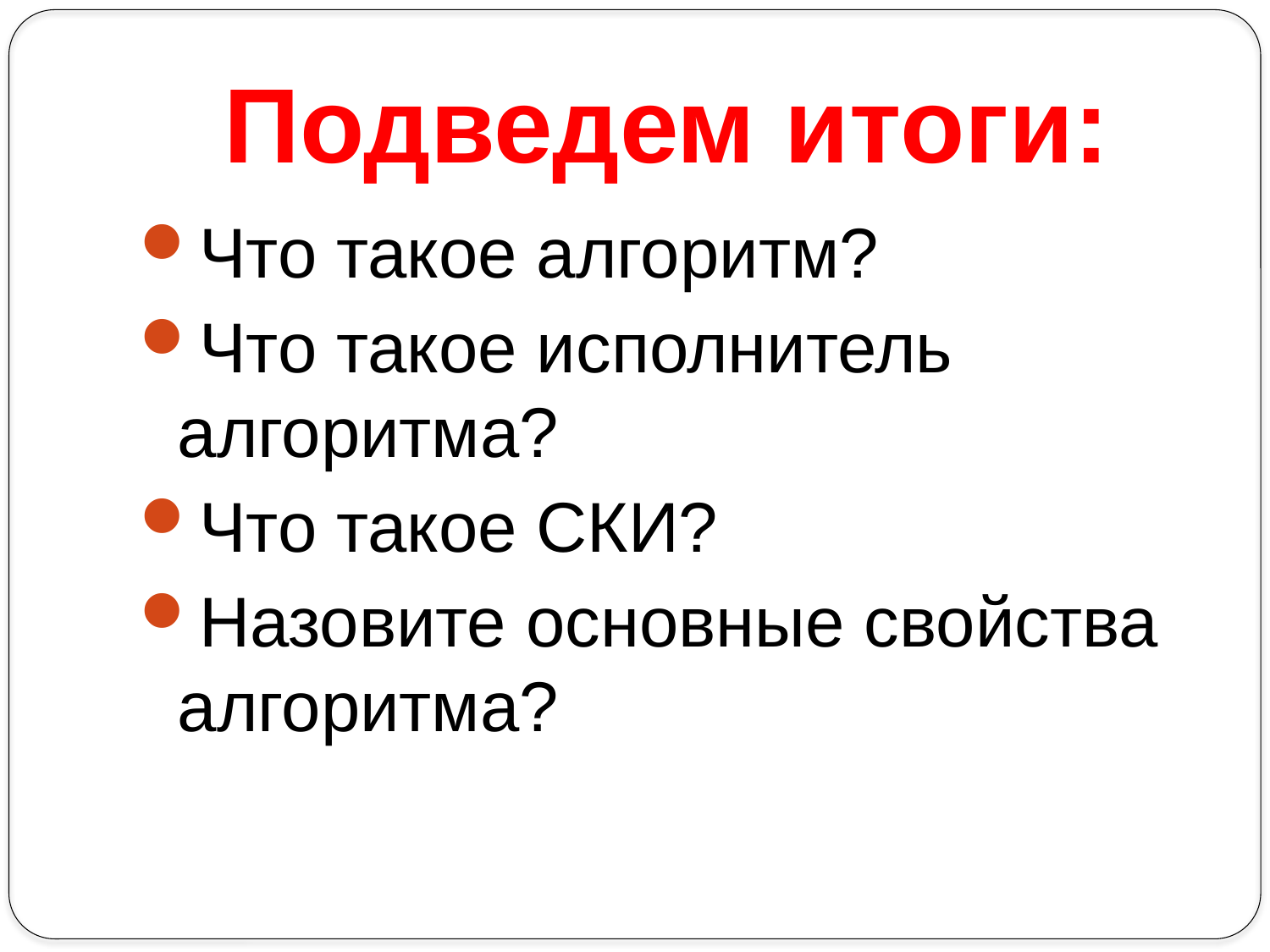

# Подведем итоги:
Что такое алгоритм?
Что такое исполнитель алгоритма?
Что такое СКИ?
Назовите основные свойства алгоритма?